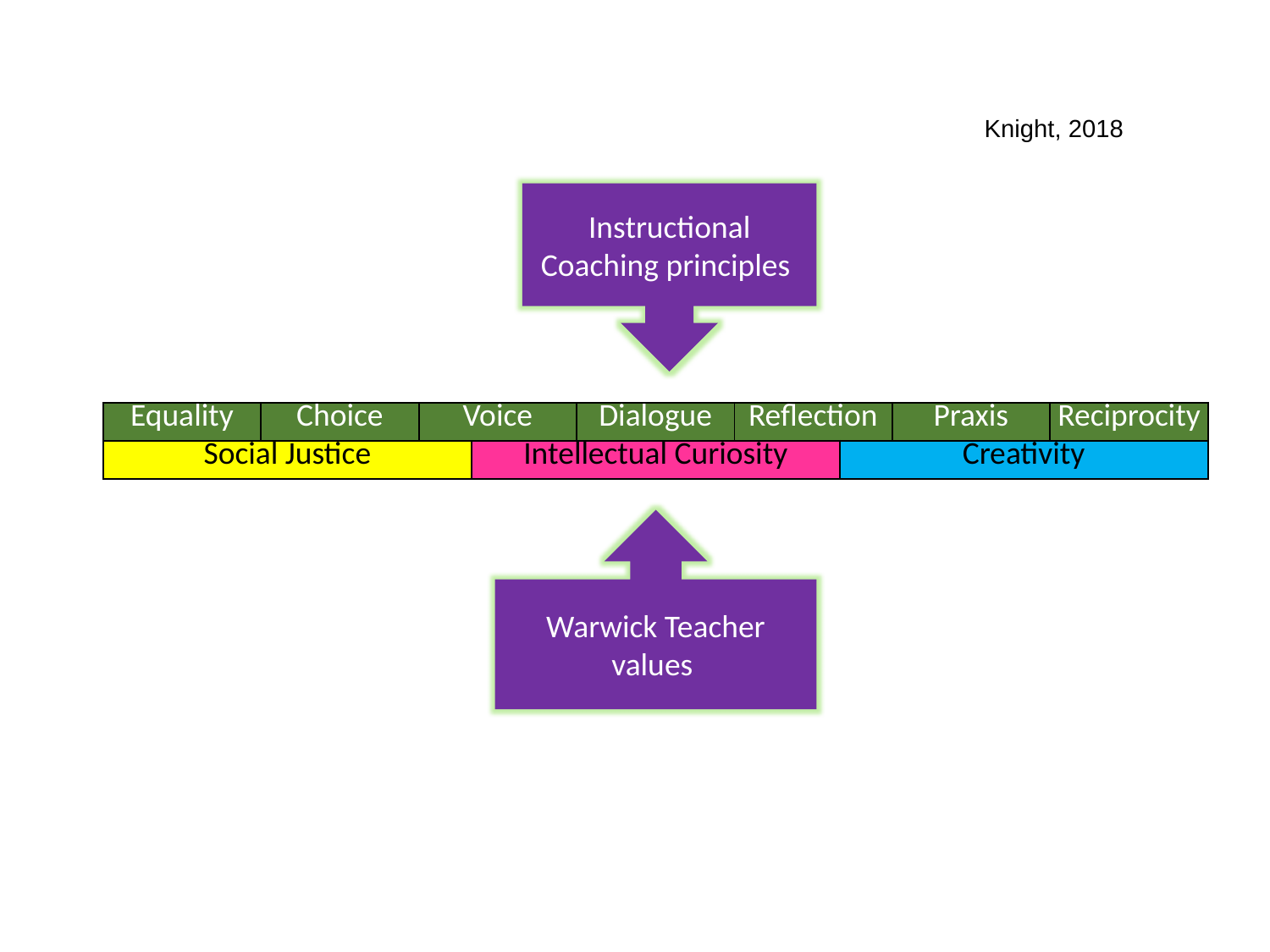

Knight, 2018
Instructional Coaching principles
| Equality | Choice | Voice |  | Dialogue | Reflection |  | Praxis | Reciprocity |
| --- | --- | --- | --- | --- | --- | --- | --- | --- |
| Social Justice |  |  | Intellectual Curiosity |  |  | Creativity |  |  |
Warwick Teacher values